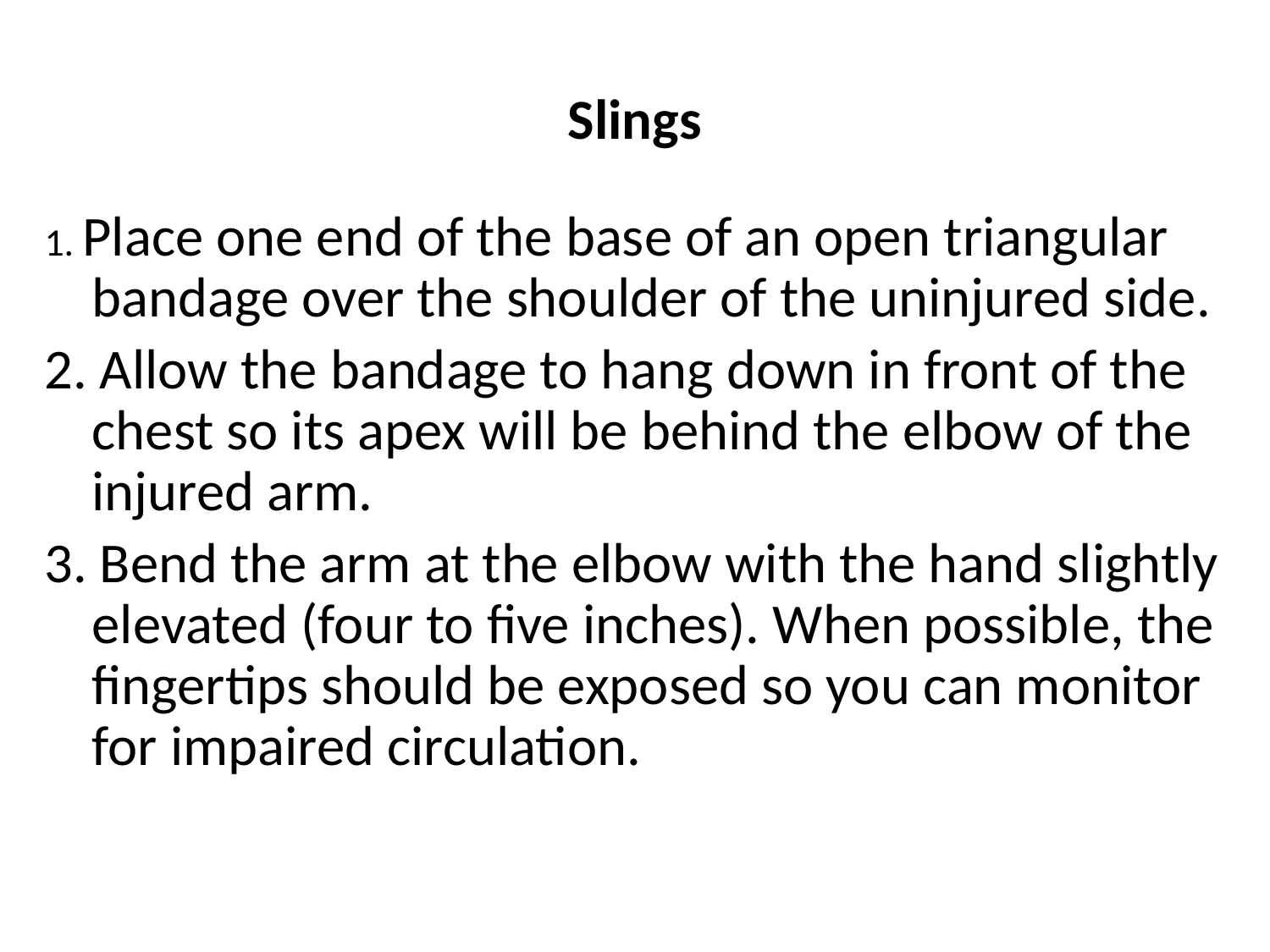

# Slings
1. Place one end of the base of an open triangular bandage over the shoulder of the uninjured side.
2. Allow the bandage to hang down in front of the chest so its apex will be behind the elbow of the injured arm.
3. Bend the arm at the elbow with the hand slightly elevated (four to five inches). When possible, the fingertips should be exposed so you can monitor for impaired circulation.